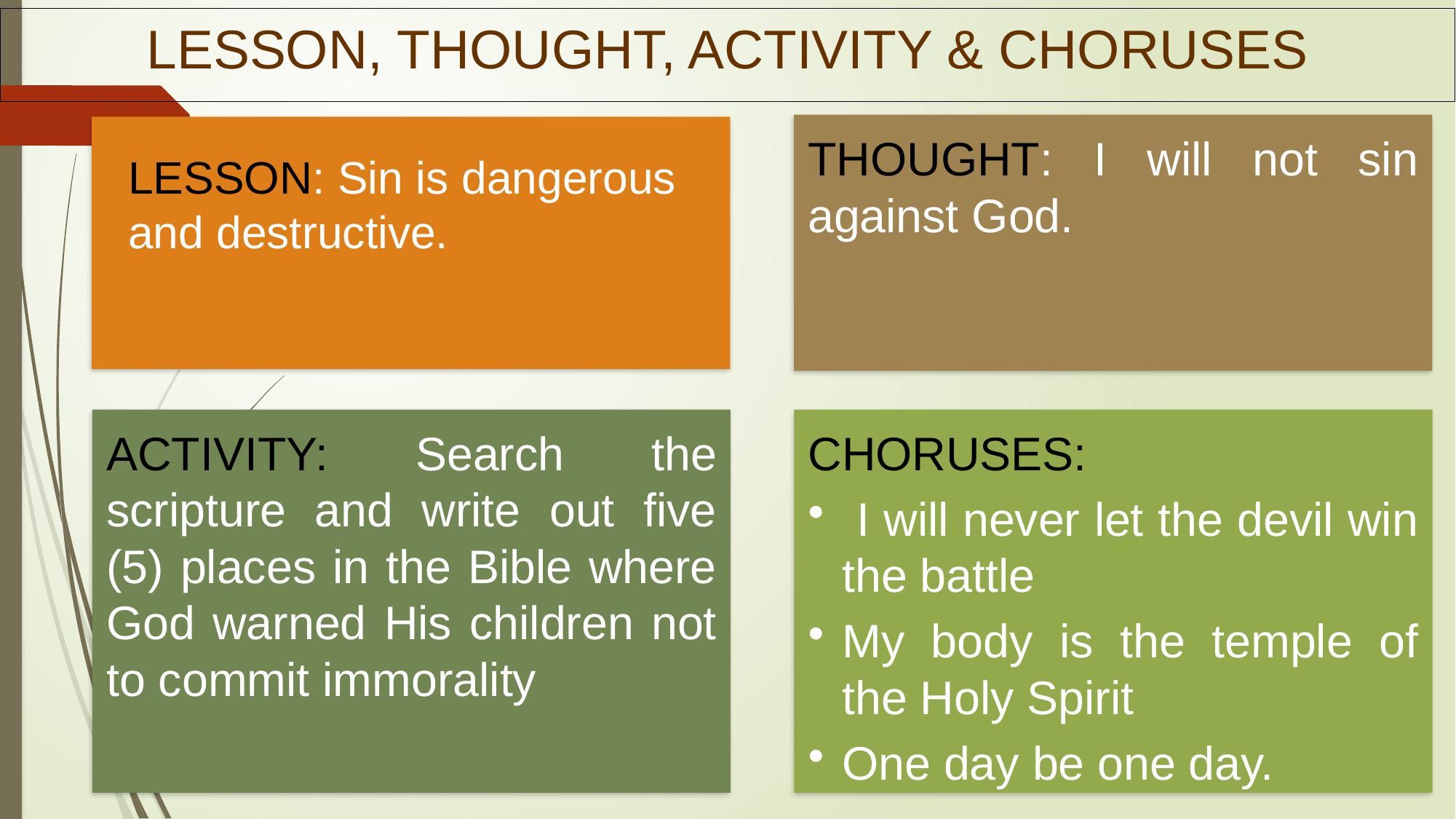

# LESSON, THOUGHT, ACTIVITY & CHORUSES

THOUGHT: I will not sin against God.
ACTIVITY: Search the scripture and write out five (5) places in the Bible where God warned His children not to commit immorality
CHORUSES:
 I will never let the devil win the battle
My body is the temple of the Holy Spirit
One day be one day.
LESSON: Sin is dangerous and destructive.